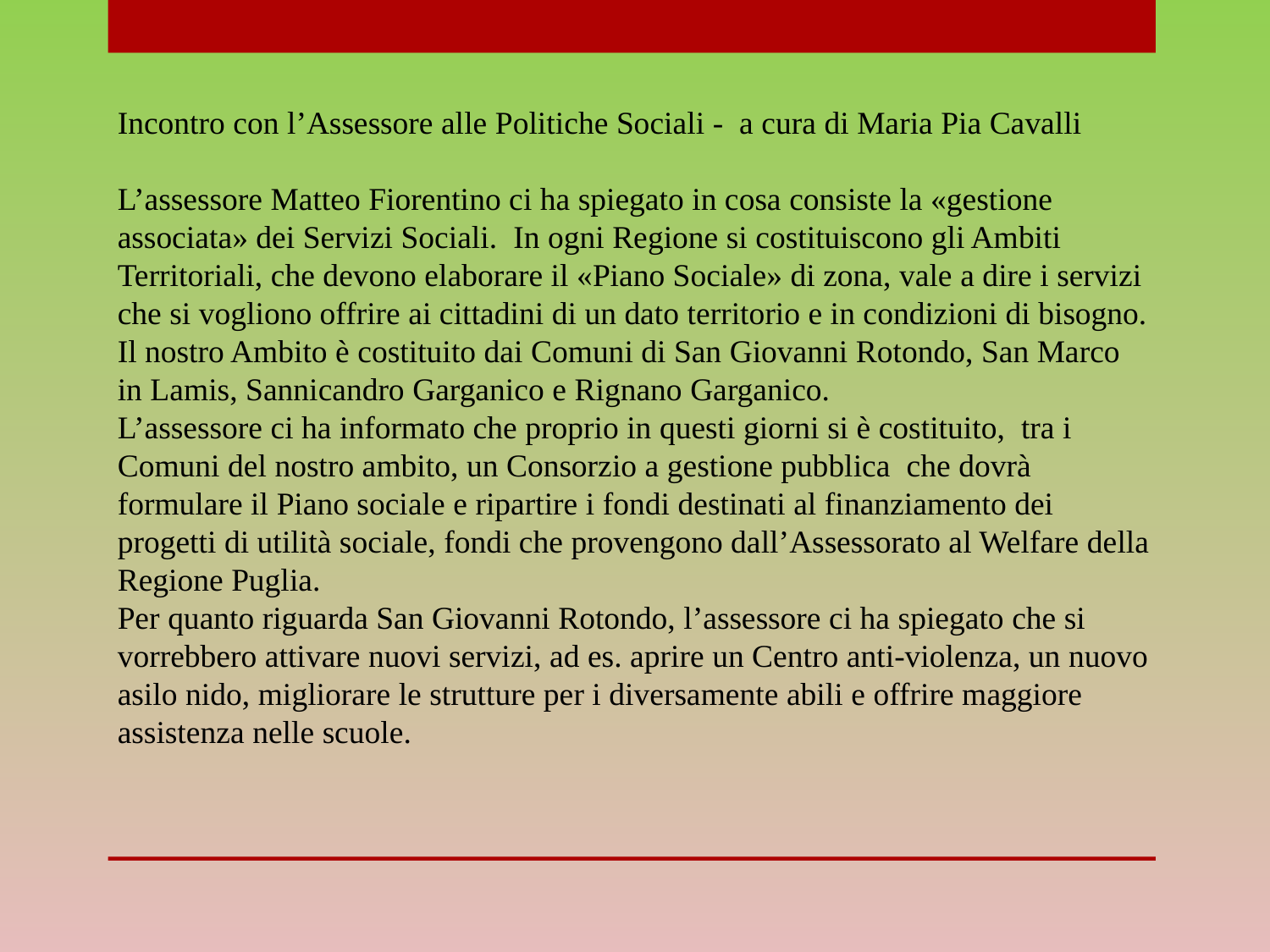

Incontro con l’Assessore alle Politiche Sociali -  a cura di Maria Pia Cavalli

L’assessore Matteo Fiorentino ci ha spiegato in cosa consiste la «gestione  associata» dei Servizi Sociali.  In ogni Regione si costituiscono gli Ambiti Territoriali, che devono elaborare il «Piano Sociale» di zona, vale a dire i servizi che si vogliono offrire ai cittadini di un dato territorio e in condizioni di bisogno. Il nostro Ambito è costituito dai Comuni di San Giovanni Rotondo, San Marco in Lamis, Sannicandro Garganico e Rignano Garganico.
L’assessore ci ha informato che proprio in questi giorni si è costituito,  tra i Comuni del nostro ambito, un Consorzio a gestione pubblica  che dovrà formulare il Piano sociale e ripartire i fondi destinati al finanziamento dei progetti di utilità sociale, fondi che provengono dall’Assessorato al Welfare della Regione Puglia.
Per quanto riguarda San Giovanni Rotondo, l’assessore ci ha spiegato che si vorrebbero attivare nuovi servizi, ad es. aprire un Centro anti-violenza, un nuovo asilo nido, migliorare le strutture per i diversamente abili e offrire maggiore assistenza nelle scuole.